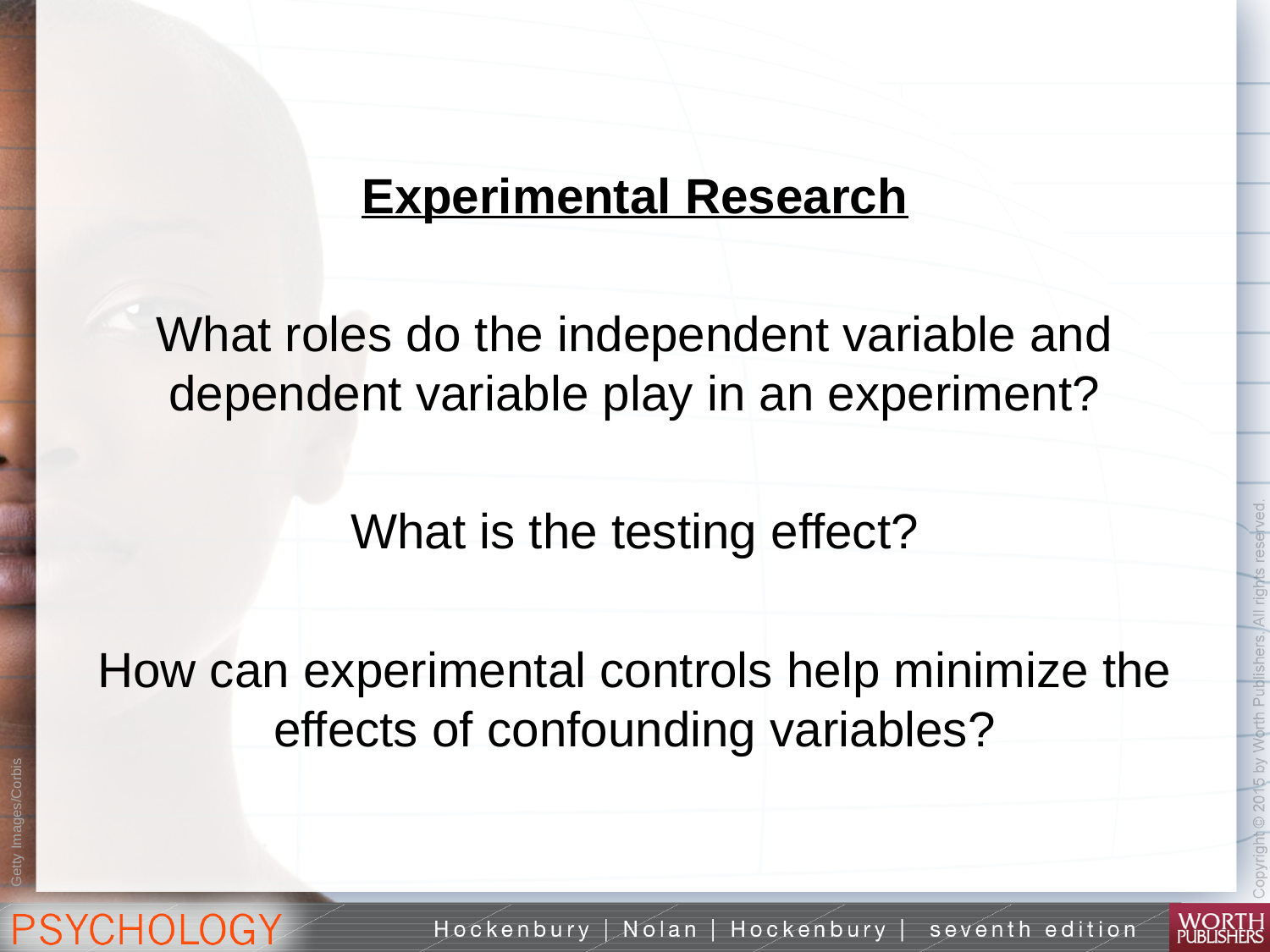

Experimental Research

What roles do the independent variable and dependent variable play in an experiment?

What is the testing effect?

How can experimental controls help minimize the effects of confounding variables?